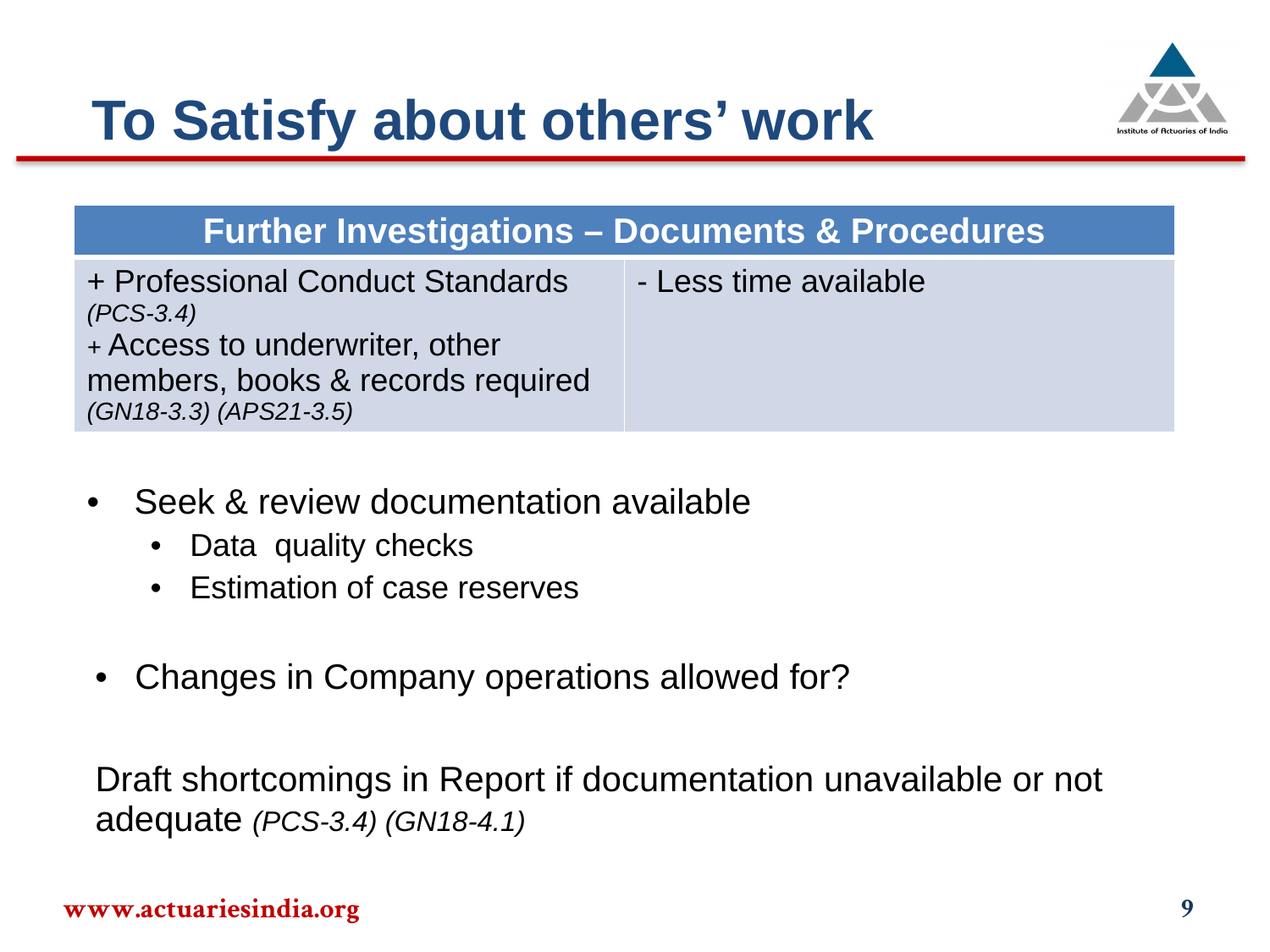

# To Satisfy about others’ work
| Further Investigations – Documents & Procedures |  |
| --- | --- |
| + Professional Conduct Standards (PCS-3.4) + Access to underwriter, other members, books & records required (GN18-3.3) (APS21-3.5) | - Less time available |
Seek & review documentation available
Data  quality checks
Estimation of case reserves

Changes in Company operations allowed for?

Draft shortcomings in Report if documentation unavailable or not adequate (PCS-3.4) (GN18-4.1)

www.actuariesindia.org
9